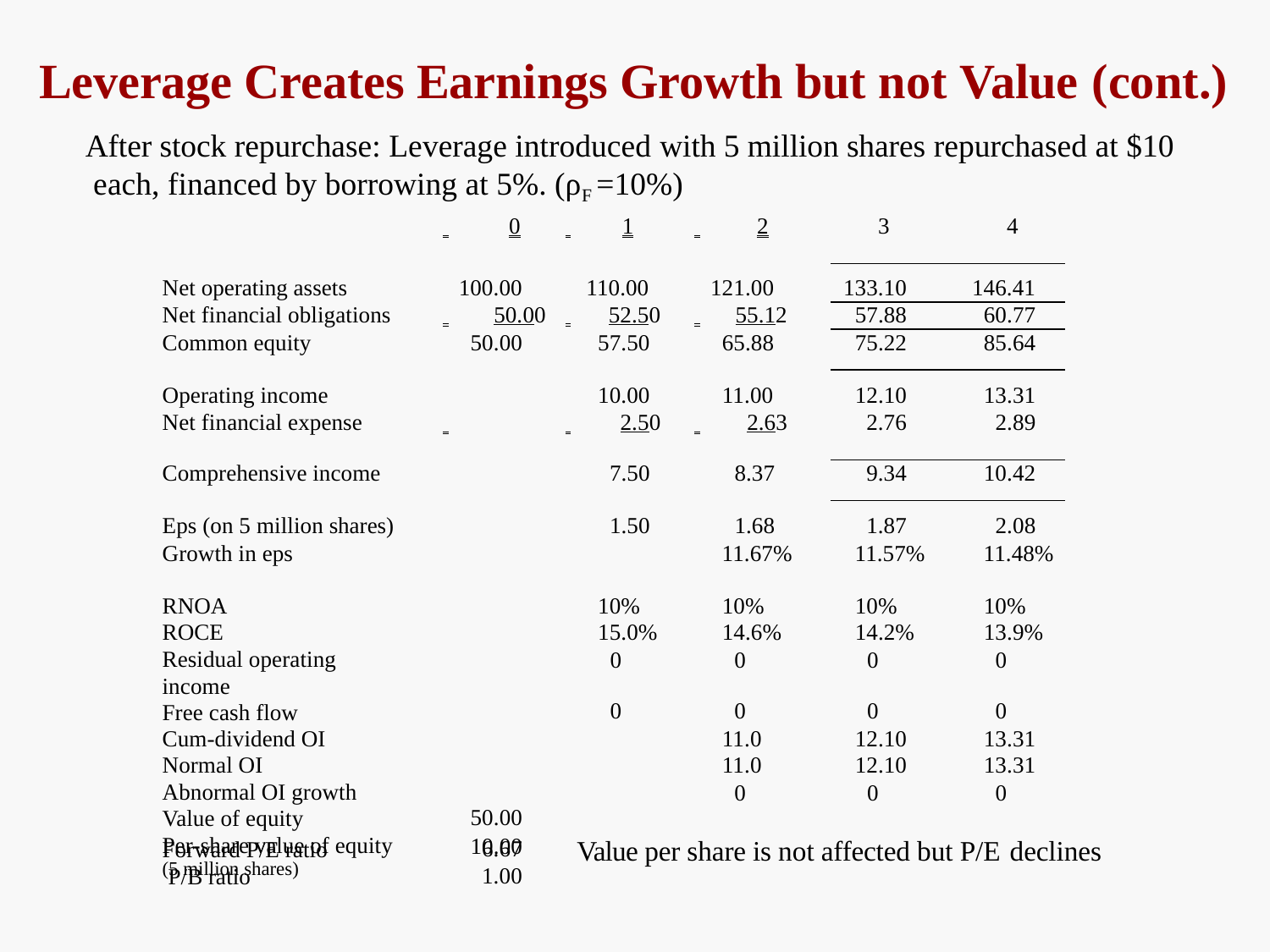

# Leverage Creates Earnings Growth but not Value (cont.)
After stock repurchase: Leverage introduced with 5 million shares repurchased at $10  each, financed by borrowing at 5%. (ρF =10%)
|  | 0 | 1 | 2 | 3 | 4 |
| --- | --- | --- | --- | --- | --- |
| Net operating assets | 100.00 | 110.00 | 121.00 | 133.10 | 146.41 |
| Net financial obligations | 50.00 | 52.50 | 55.12 | 57.88 | 60.77 |
| Common equity | 50.00 | 57.50 | 65.88 | 75.22 | 85.64 |
| Operating income |  | 10.00 | 11.00 | 12.10 | 13.31 |
| Net financial expense |  | 2.50 | 2.63 | 2.76 | 2.89 |
| Comprehensive income |  | 7.50 | 8.37 | 9.34 | 10.42 |
| Eps (on 5 million shares) |  | 1.50 | 1.68 | 1.87 | 2.08 |
| Growth in eps |  |  | 11.67% | 11.57% | 11.48% |
| RNOA |  | 10% | 10% | 10% | 10% |
| ROCE |  | 15.0% | 14.6% | 14.2% | 13.9% |
| Residual operating income Free cash flow |  | 0 0 | 0 0 | 0 0 | 0 0 |
| Cum-dividend OI |  |  | 11.0 | 12.10 | 13.31 |
| Normal OI |  |  | 11.0 | 12.10 | 13.31 |
| Abnormal OI growth Value of equity | 50.00 |  | 0 | 0 | 0 |
| Per-share value of equity (5 million shares) | 10.00 |  |  |  |  |

Value per share is not affected but P/E declines
Forward P/E ratio  P/B ratio
6.67
1.00